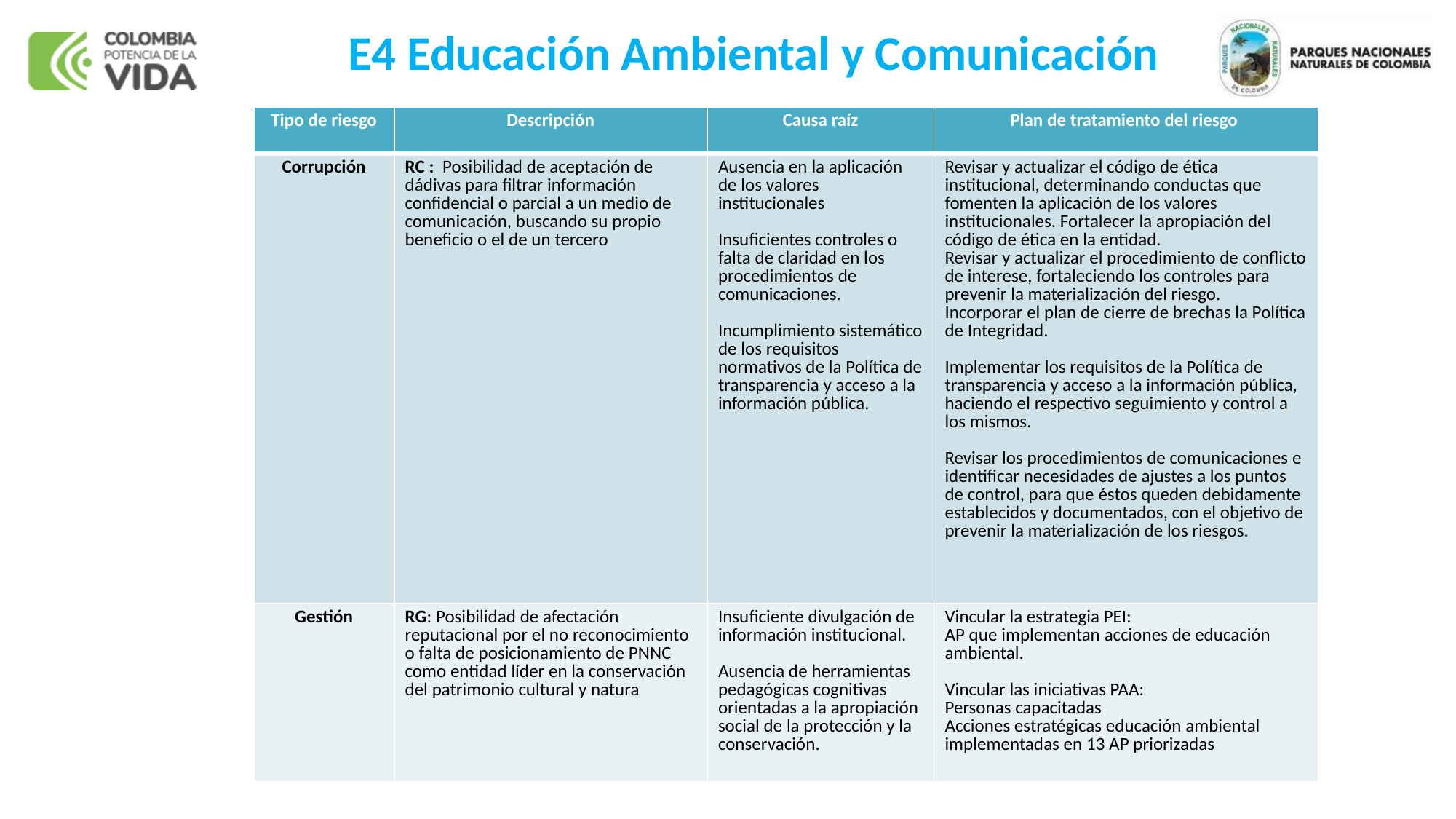

# E4 Educación Ambiental y Comunicación
| Tipo de riesgo | Descripción | Causa raíz | Plan de tratamiento del riesgo |
| --- | --- | --- | --- |
| Corrupción | RC : Posibilidad de aceptación de dádivas para filtrar información confidencial o parcial a un medio de comunicación, buscando su propio beneficio o el de un tercero | Ausencia en la aplicación de los valores institucionales Insuficientes controles o falta de claridad en los procedimientos de comunicaciones. Incumplimiento sistemático de los requisitos normativos de la Política de transparencia y acceso a la información pública. | Revisar y actualizar el código de ética institucional, determinando conductas que fomenten la aplicación de los valores institucionales. Fortalecer la apropiación del código de ética en la entidad. Revisar y actualizar el procedimiento de conflicto de interese, fortaleciendo los controles para prevenir la materialización del riesgo. Incorporar el plan de cierre de brechas la Política de Integridad. Implementar los requisitos de la Política de transparencia y acceso a la información pública, haciendo el respectivo seguimiento y control a los mismos. Revisar los procedimientos de comunicaciones e identificar necesidades de ajustes a los puntos de control, para que éstos queden debidamente establecidos y documentados, con el objetivo de prevenir la materialización de los riesgos. |
| Gestión | RG: Posibilidad de afectación reputacional por el no reconocimiento o falta de posicionamiento de PNNC como entidad líder en la conservación del patrimonio cultural y natura | Insuficiente divulgación de información institucional. Ausencia de herramientas pedagógicas cognitivas orientadas a la apropiación social de la protección y la conservación. | Vincular la estrategia PEI: AP que implementan acciones de educación ambiental. Vincular las iniciativas PAA: Personas capacitadas Acciones estratégicas educación ambiental implementadas en 13 AP priorizadas |